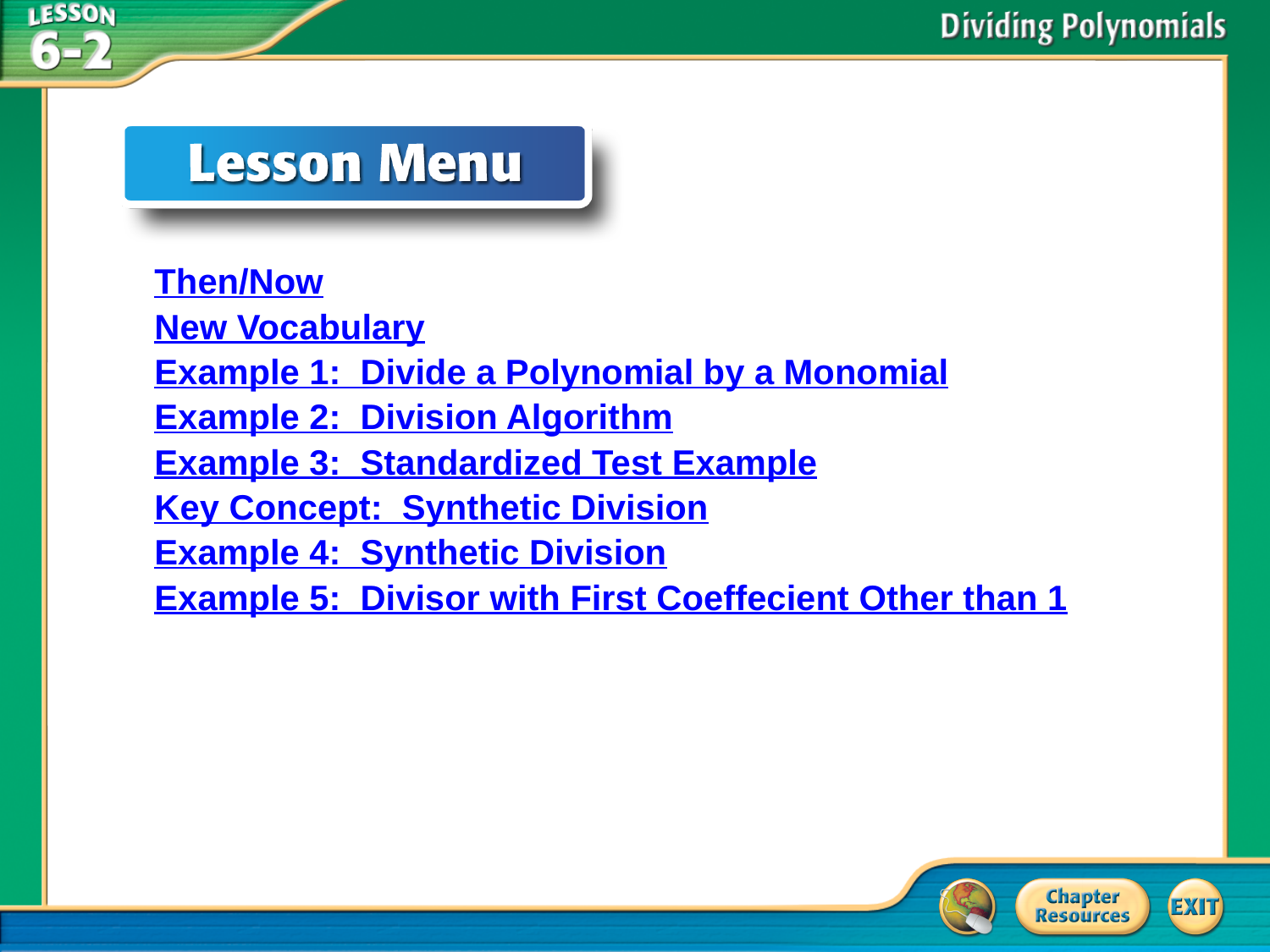

Then/Now
New Vocabulary
Example 1:  Divide a Polynomial by a Monomial
Example 2:  Division Algorithm
Example 3:  Standardized Test Example
Key Concept:  Synthetic Division
Example 4:  Synthetic Division
Example 5:  Divisor with First Coeffecient Other than 1
# Lesson Menu